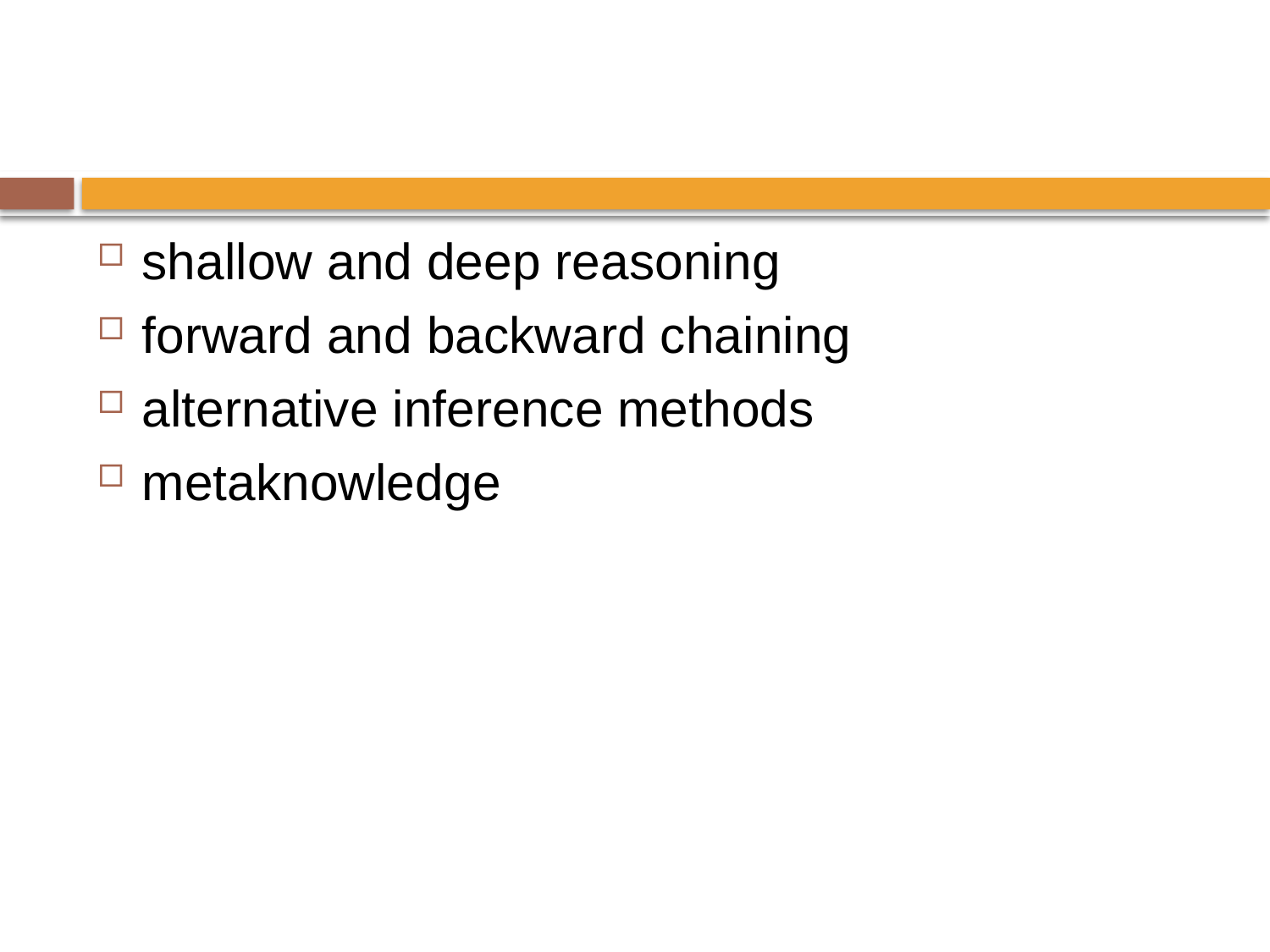

#
shallow and deep reasoning
forward and backward chaining
alternative inference methods
metaknowledge